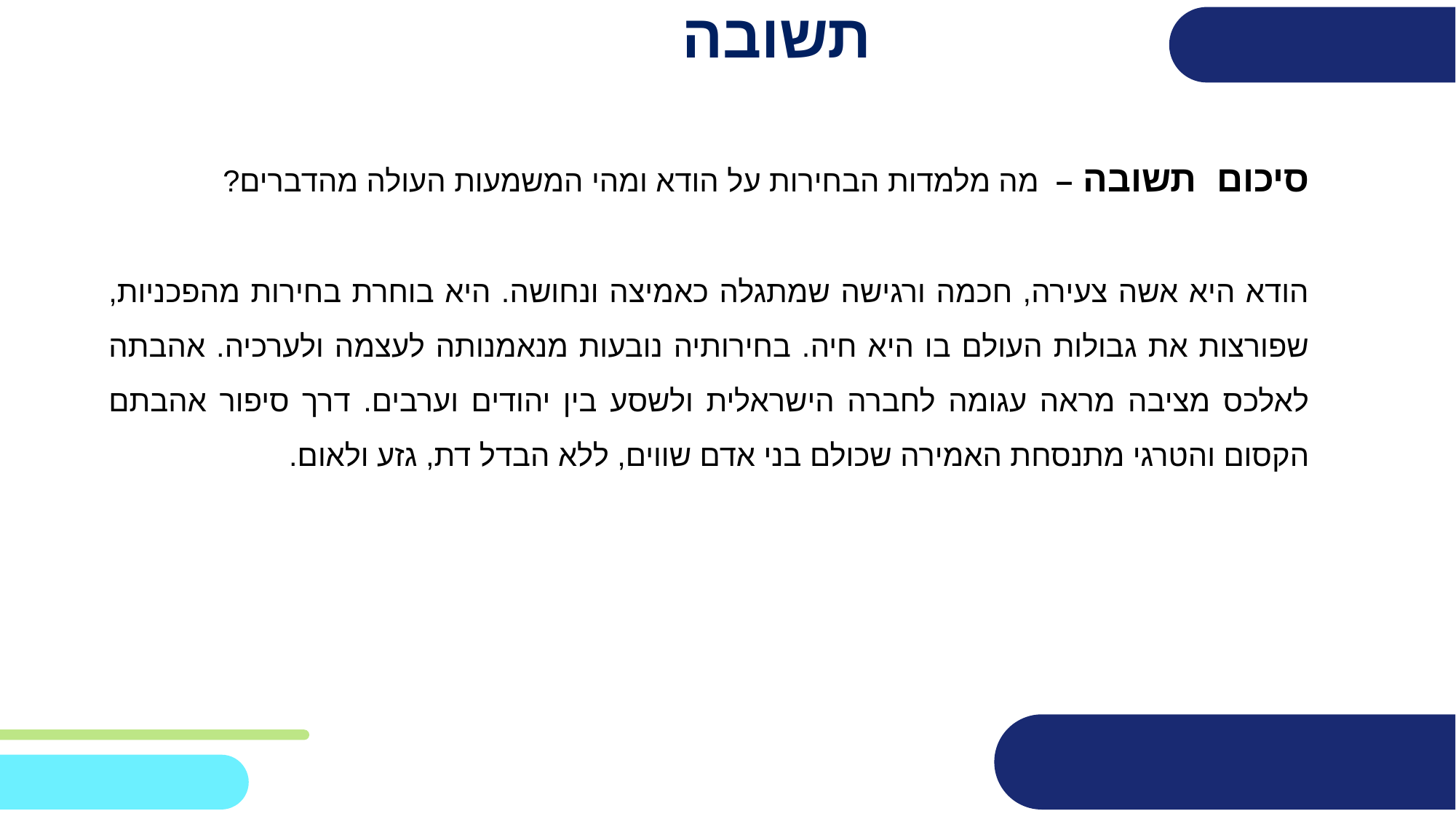

# תשובה

סיכום  תשובה –  מה מלמדות הבחירות על הודא ומהי המשמעות העולה מהדברים?

הודא היא אשה צעירה, חכמה ורגישה שמתגלה כאמיצה ונחושה. היא בוחרת בחירות מהפכניות, שפורצות את גבולות העולם בו היא חיה. בחירותיה נובעות מנאמנותה לעצמה ולערכיה. אהבתה לאלכס מציבה מראה עגומה לחברה הישראלית ולשסע בין יהודים וערבים. דרך סיפור אהבתם הקסום והטרגי מתנסחת האמירה שכולם בני אדם שווים, ללא הבדל דת, גזע ולאום.